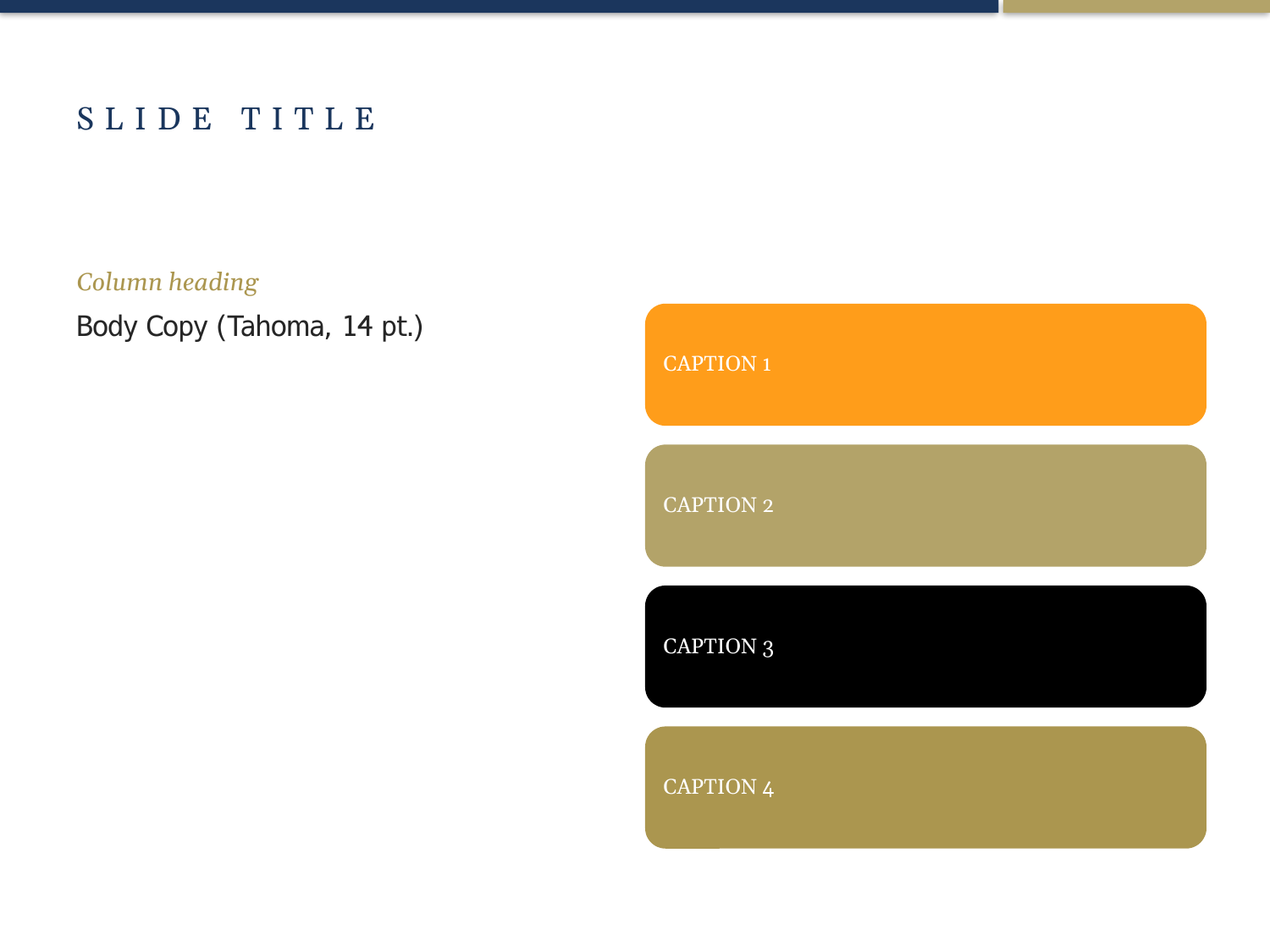

# SLIDE TITLE
Column heading
Body Copy (Tahoma, 14 pt.)
CAPTION 1
CAPTION 2
CAPTION 3
CAPTION 4